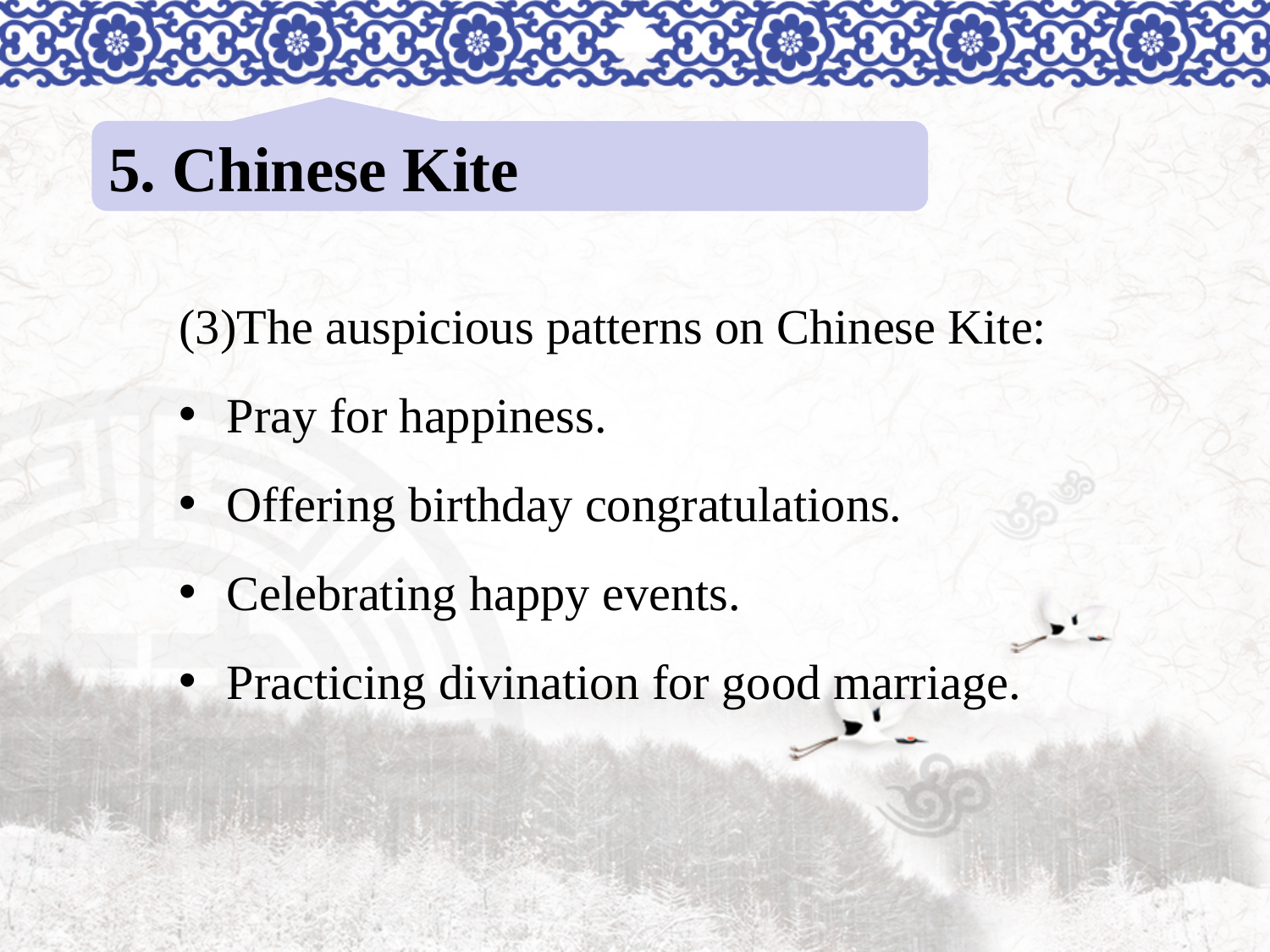

5. Chinese Kite
(3)The auspicious patterns on Chinese Kite:
Pray for happiness.
Offering birthday congratulations.
Celebrating happy events.
Practicing divination for good marriage.